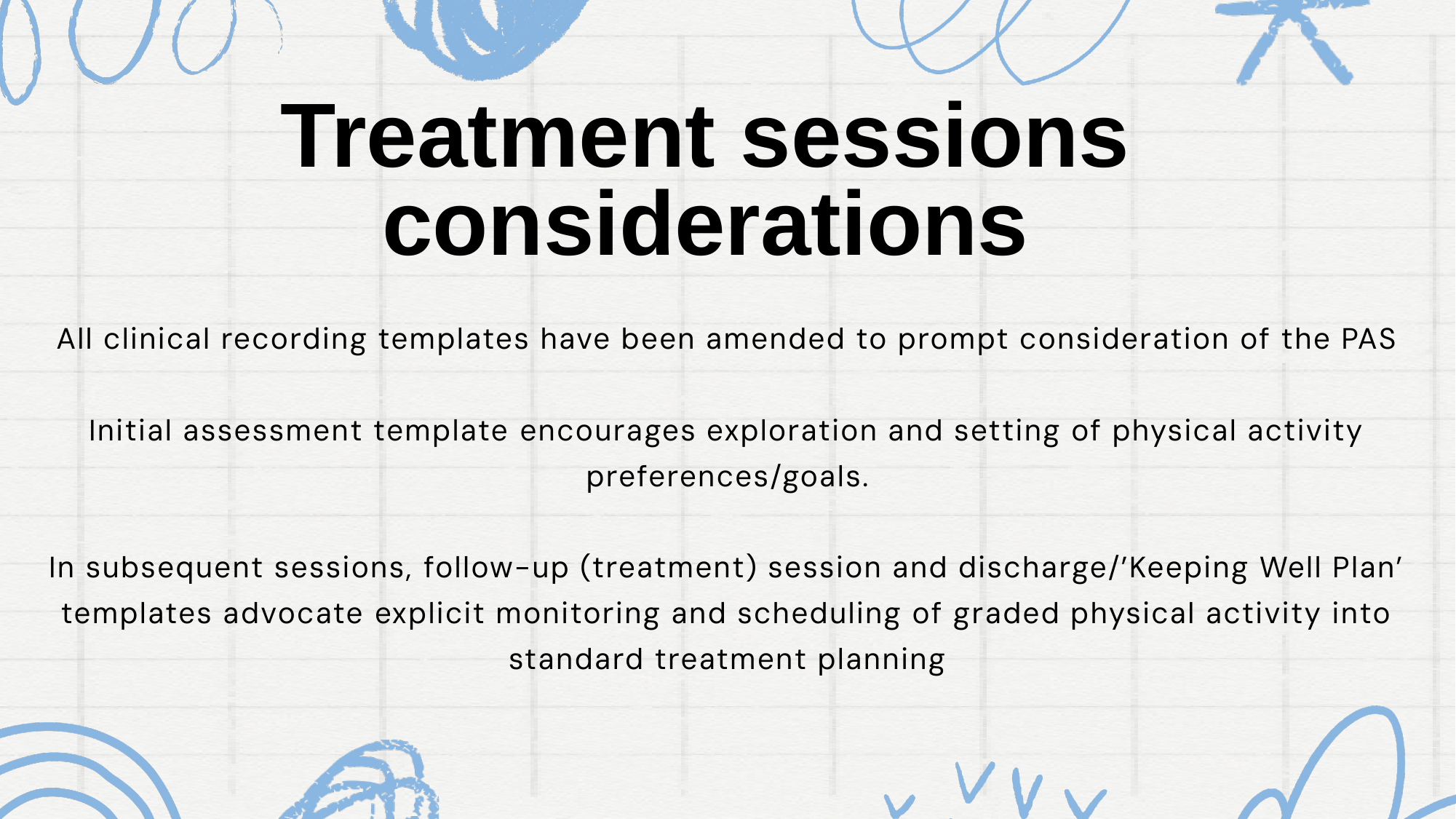

Treatment sessions considerations
All clinical recording templates have been amended to prompt consideration of the PAS

Initial assessment template encourages exploration and setting of physical activity preferences/goals.

In subsequent sessions, follow-up (treatment) session and discharge/’Keeping Well Plan’ templates advocate explicit monitoring and scheduling of graded physical activity into standard treatment planning